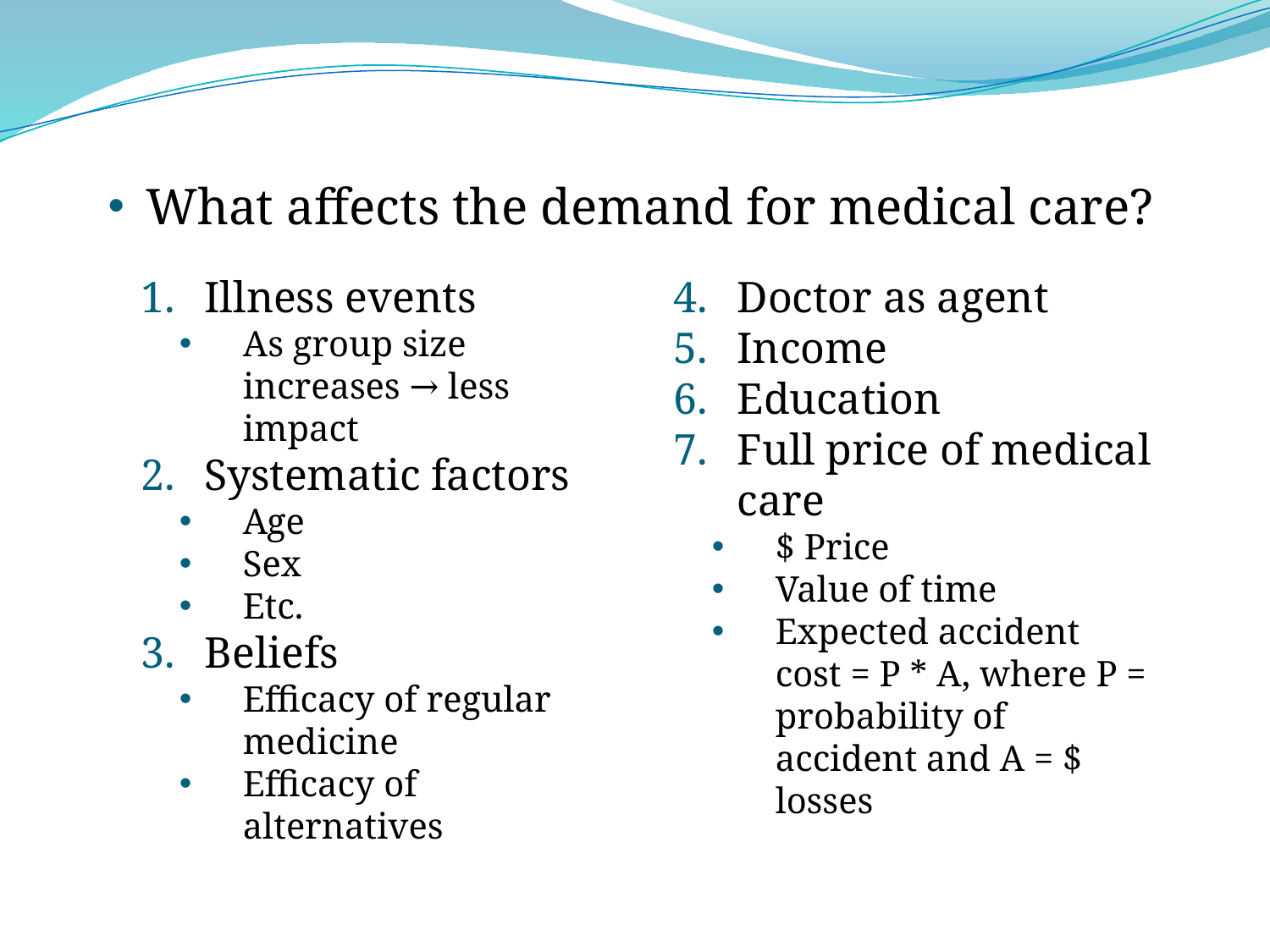

What affects the demand for medical care?

Illness events
As group size increases → less impact
Systematic factors
Age
Sex
Etc.
Beliefs
Efficacy of regular medicine
Efficacy of alternatives
Doctor as agent
Income
Education
Full price of medical care
$ Price
Value of time
Expected accident cost = P * A, where P = probability of accident and A = $ losses